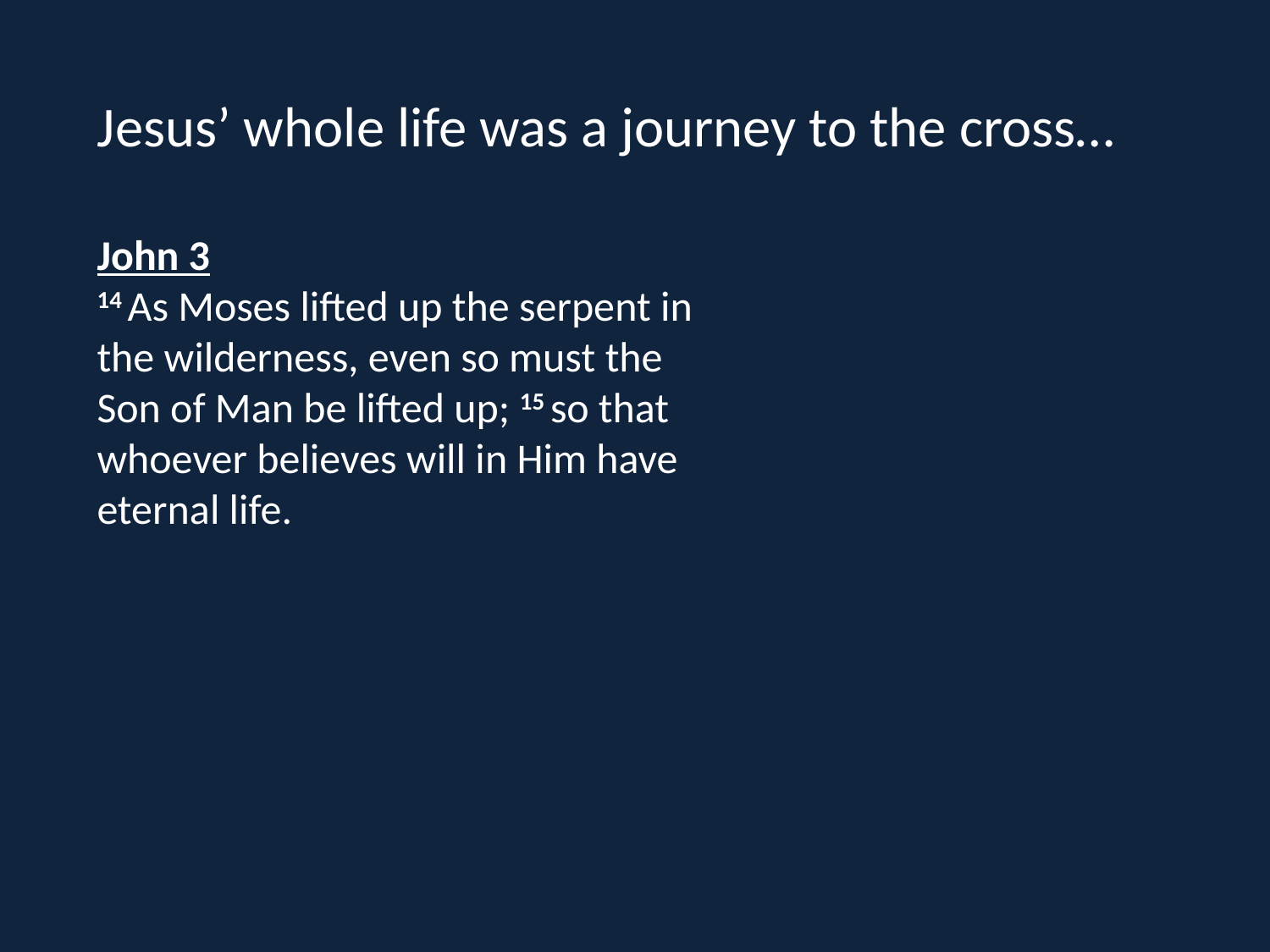

Jesus’ whole life was a journey to the cross…
John 3
14 As Moses lifted up the serpent in the wilderness, even so must the Son of Man be lifted up; 15 so that whoever believes will in Him have eternal life.